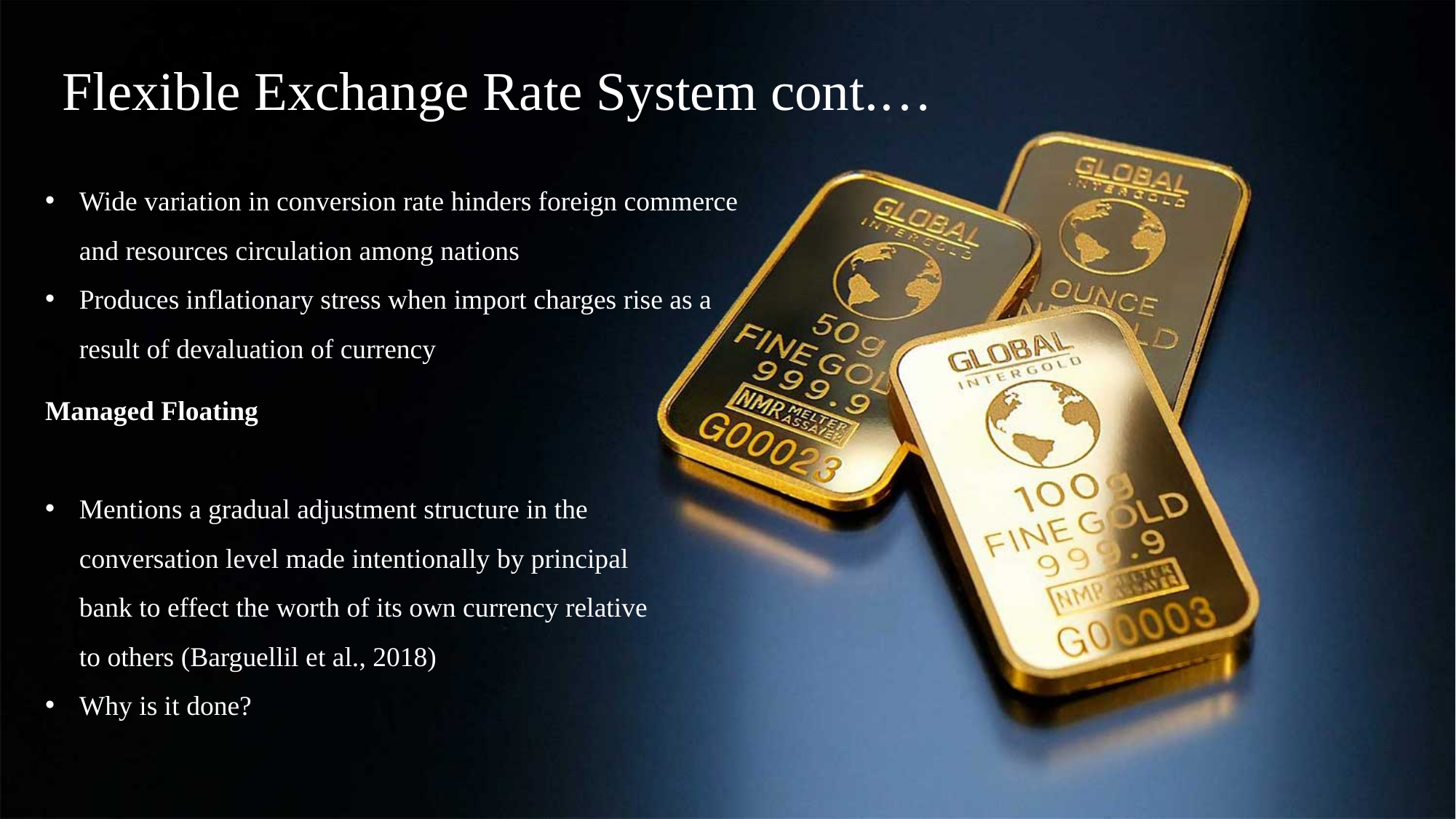

Flexible Exchange Rate System cont.…
Wide variation in conversion rate hinders foreign commerce and resources circulation among nations
Produces inflationary stress when import charges rise as a result of devaluation of currency
Managed Floating

Mentions a gradual adjustment structure in the conversation level made intentionally by principal bank to effect the worth of its own currency relative to others (Barguellil et al., 2018)
Why is it done?